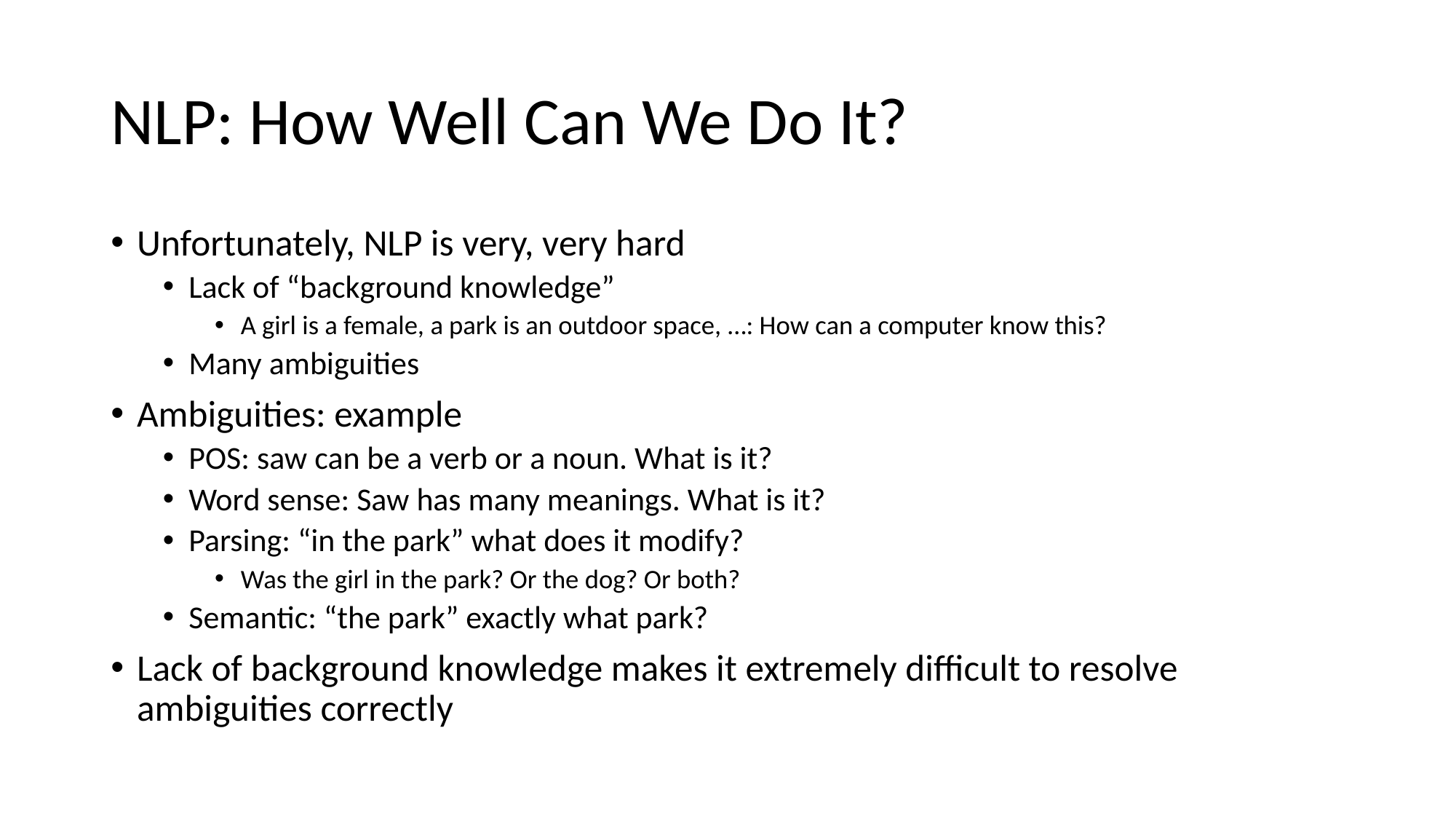

# NLP: How Well Can We Do It?
Unfortunately, NLP is very, very hard
Lack of “background knowledge”
A girl is a female, a park is an outdoor space, …: How can a computer know this?
Many ambiguities
Ambiguities: example
POS: saw can be a verb or a noun. What is it?
Word sense: Saw has many meanings. What is it?
Parsing: “in the park” what does it modify?
Was the girl in the park? Or the dog? Or both?
Semantic: “the park” exactly what park?
Lack of background knowledge makes it extremely difficult to resolve ambiguities correctly